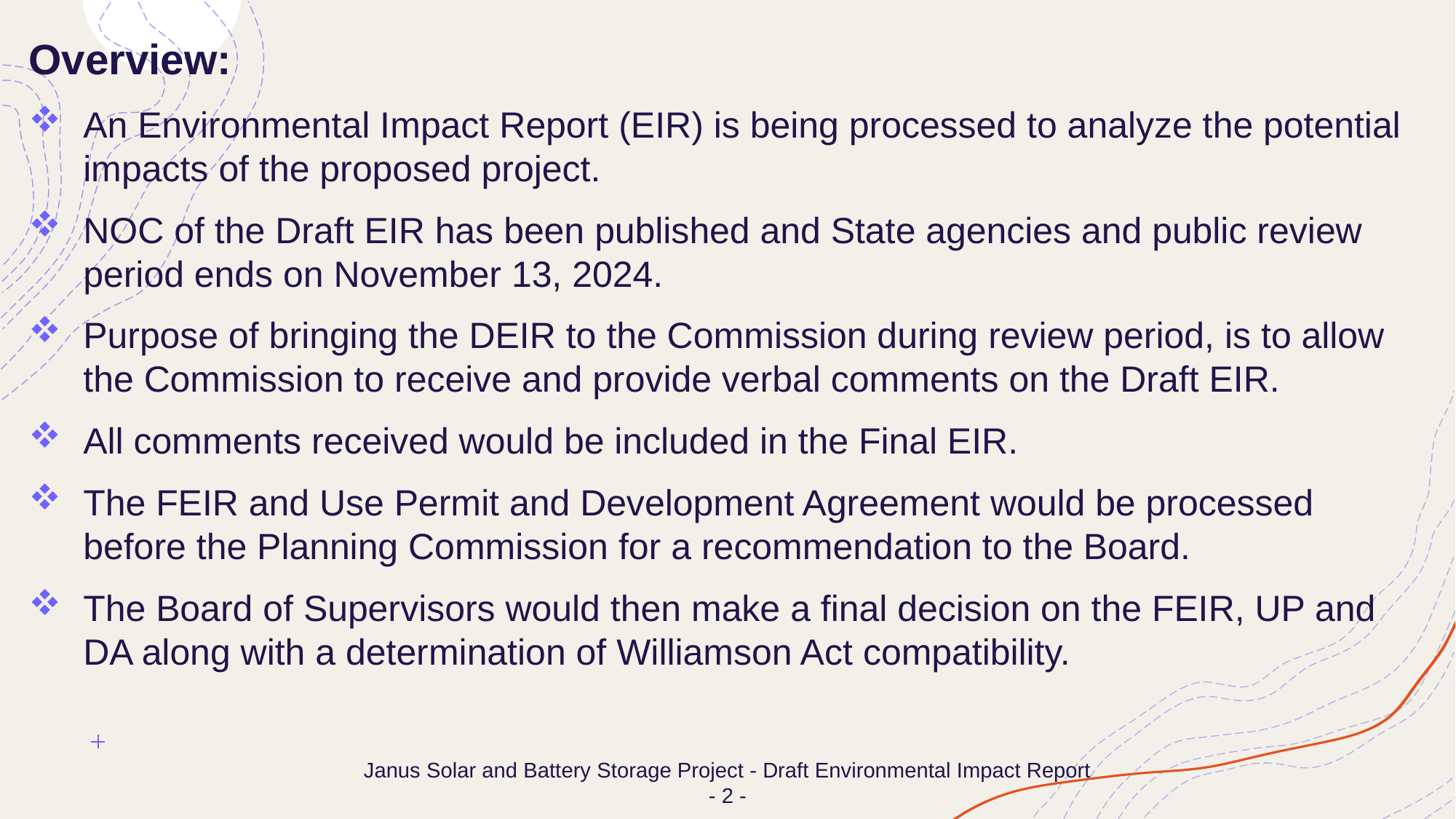

Overview:
An Environmental Impact Report (EIR) is being processed to analyze the potential impacts of the proposed project.
NOC of the Draft EIR has been published and State agencies and public review period ends on November 13, 2024.
Purpose of bringing the DEIR to the Commission during review period, is to allow the Commission to receive and provide verbal comments on the Draft EIR.
All comments received would be included in the Final EIR.
The FEIR and Use Permit and Development Agreement would be processed before the Planning Commission for a recommendation to the Board.
The Board of Supervisors would then make a final decision on the FEIR, UP and DA along with a determination of Williamson Act compatibility.
# Janus Solar and Battery Storage Project - Draft Environmental Impact Report - 2 -